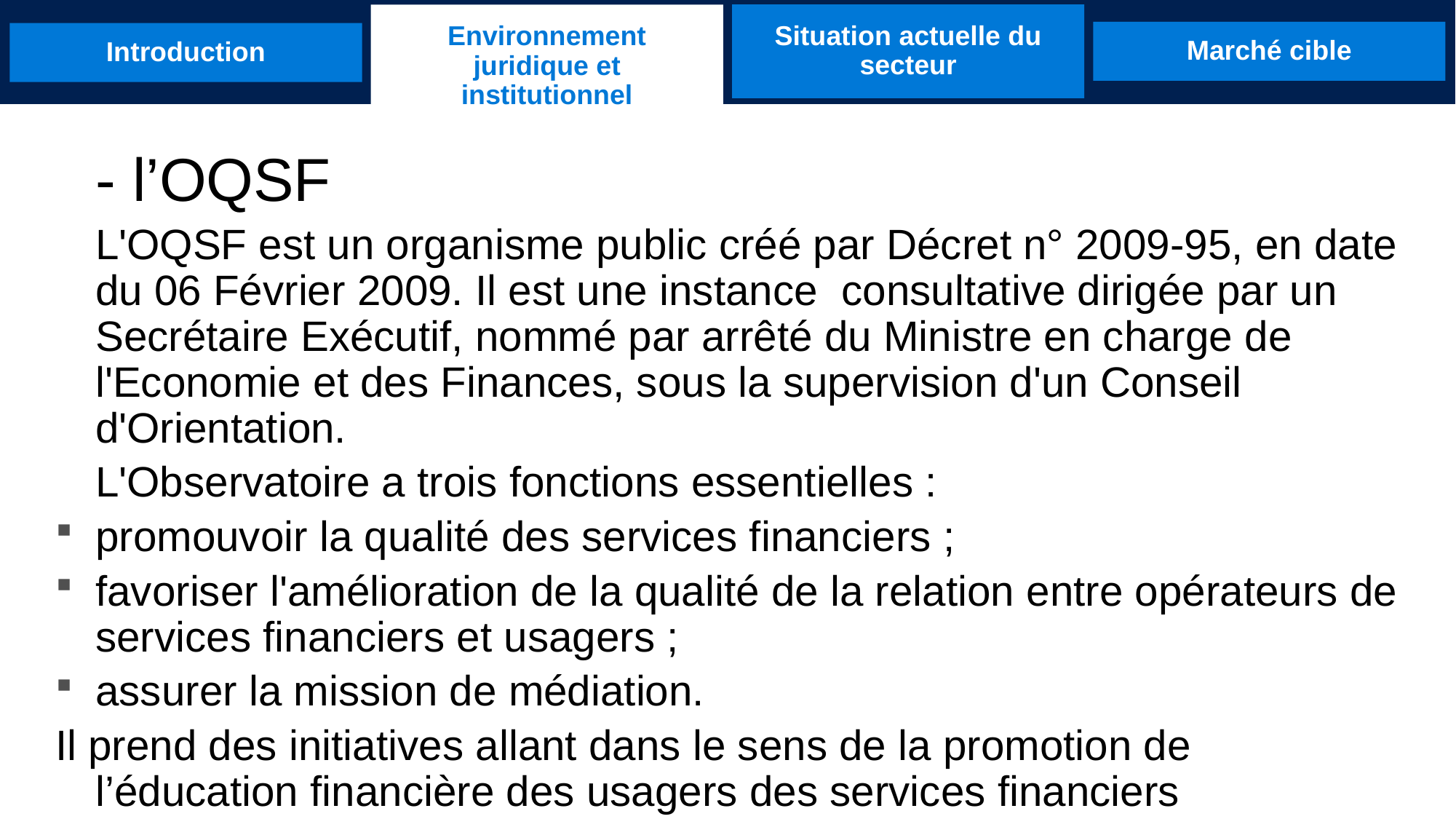

Environnement juridique et institutionnel
Situation actuelle du secteur
Introduction
Marché cible
 	- l’OQSF
	L'OQSF est un organisme public créé par Décret n° 2009-95, en date du 06 Février 2009. Il est une instance  consultative dirigée par un Secrétaire Exécutif, nommé par arrêté du Ministre en charge de l'Economie et des Finances, sous la supervision d'un Conseil d'Orientation.
	L'Observatoire a trois fonctions essentielles :
promouvoir la qualité des services financiers ;
favoriser l'amélioration de la qualité de la relation entre opérateurs de services financiers et usagers ;
assurer la mission de médiation.
Il prend des initiatives allant dans le sens de la promotion de l’éducation financière des usagers des services financiers